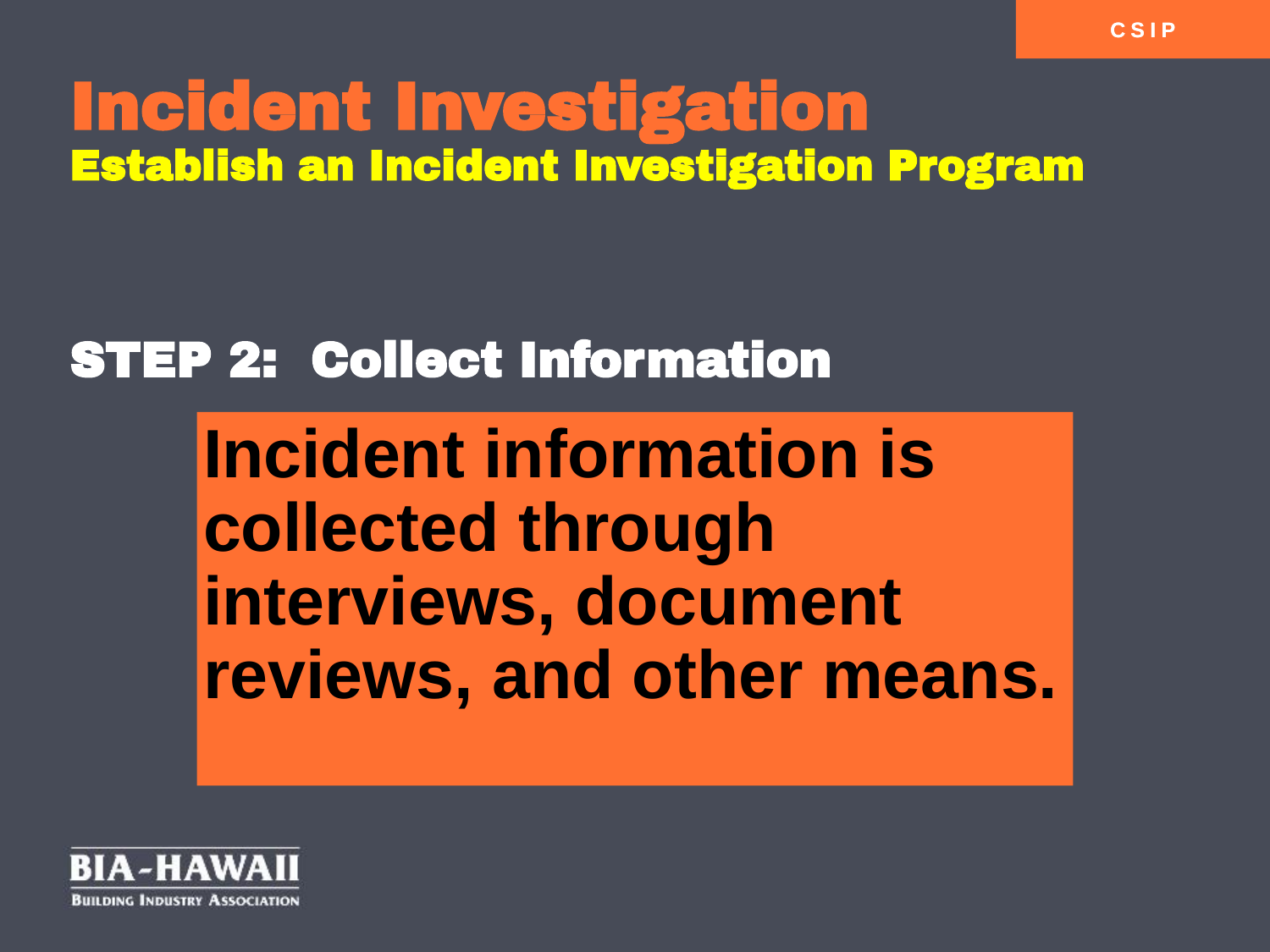

# Incident Investigation Establish an Incident Investigation Program STEP 2:  Collect Information
Incident information is collected through interviews, document reviews, and other means.